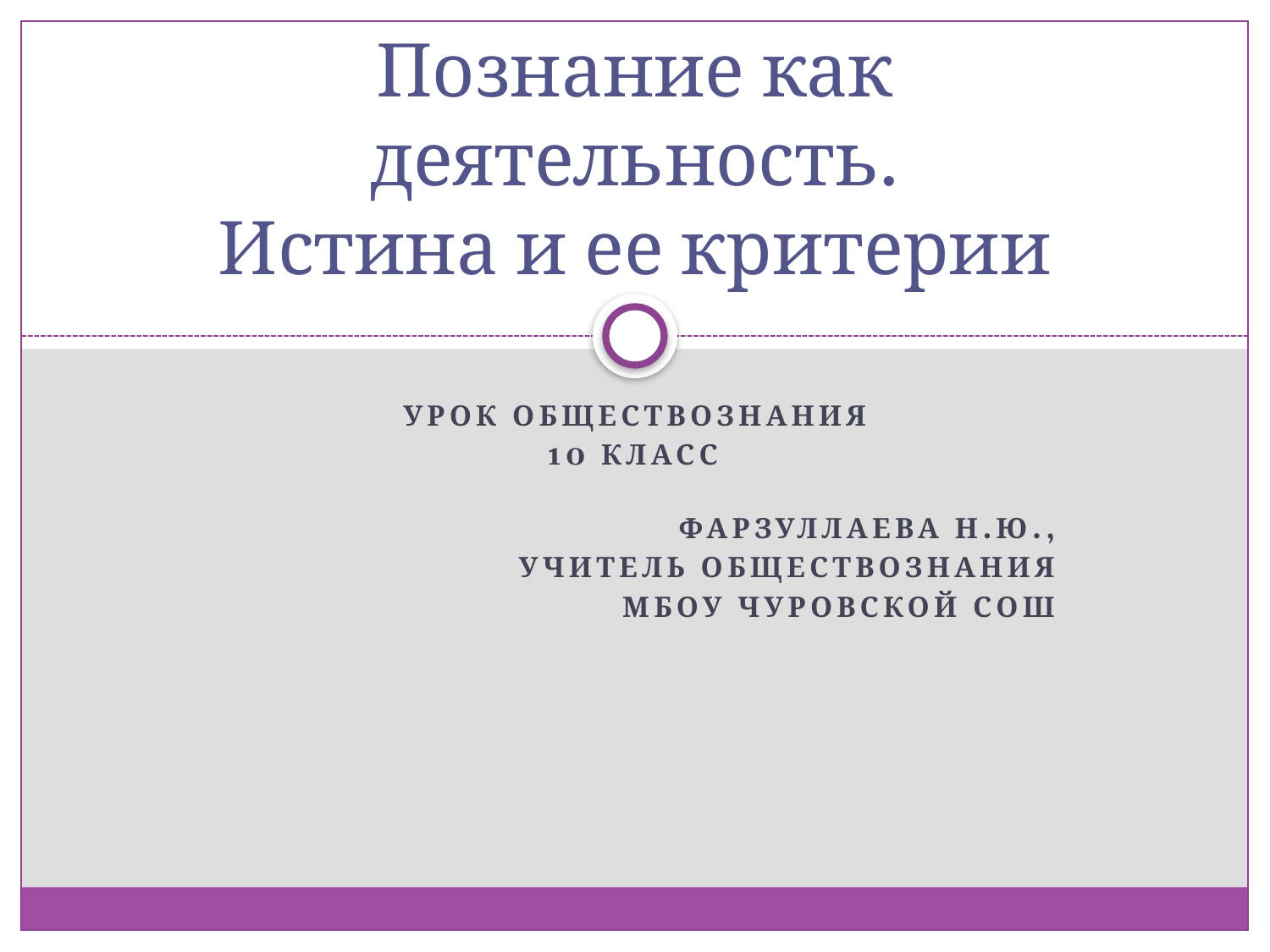

# Познание как деятельность. Истина и ее критерии
Урок обществознания
10 класс
Фарзуллаева Н.Ю.,
учитель обществознания
МБОУ Чуровской СОШ